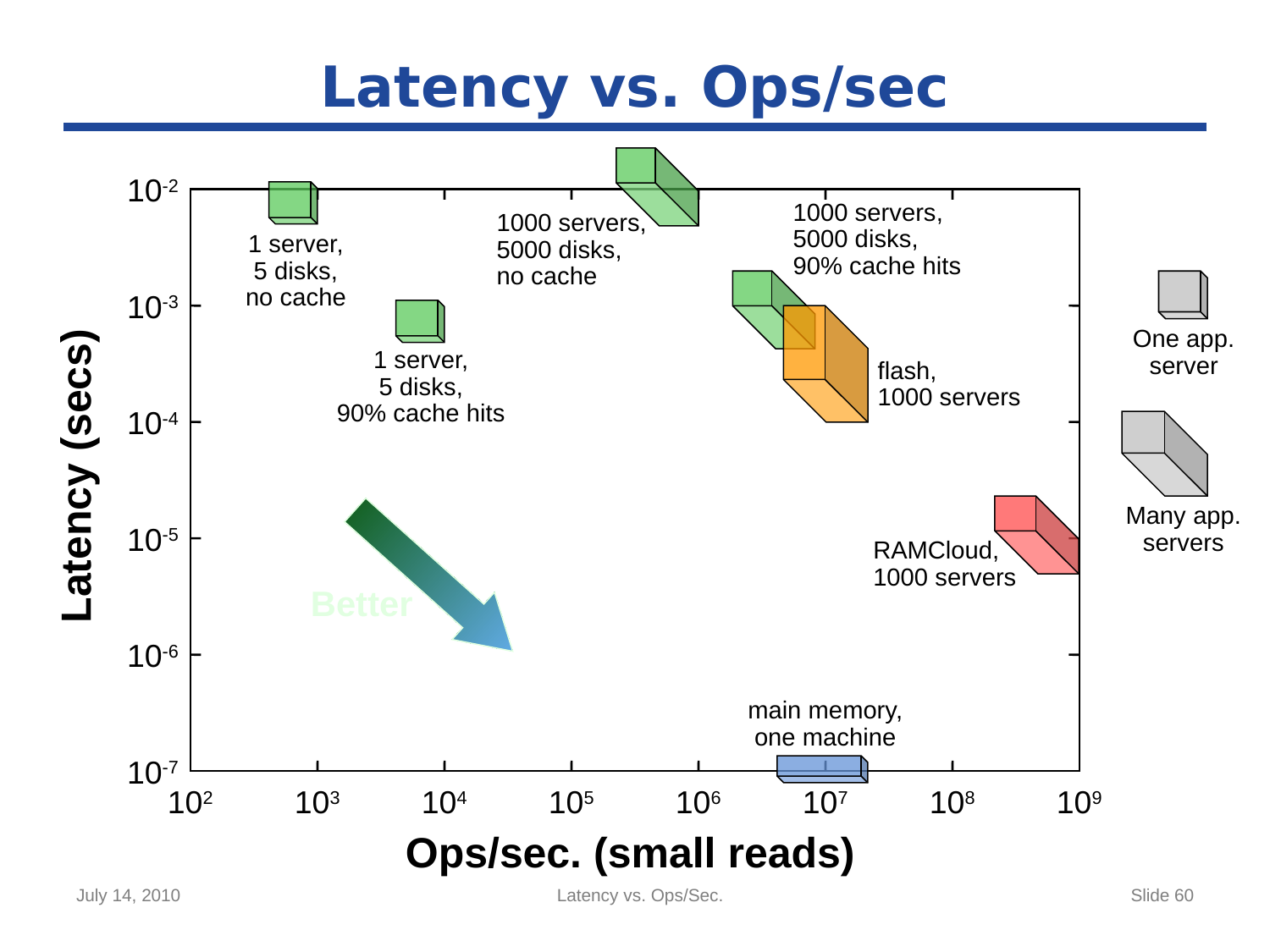

# Latency vs. Ops/sec

10-2

1000 servers,
5000 disks,
90% cache hits
1000 servers,
5000 disks,
no cache
1 server,
5 disks,
no cache

10-3

One app.
server
1 server,
5 disks,
90% cache hits
flash,
1000 servers
10-4

Latency (secs)

Many app.
servers
10-5
RAMCloud,
1000 servers

Better
10-6
main memory,
one machine
10-7

102
103
104
105
106
107
108
109
Ops/sec. (small reads)
July 14, 2010
Latency vs. Ops/Sec.
Slide 60